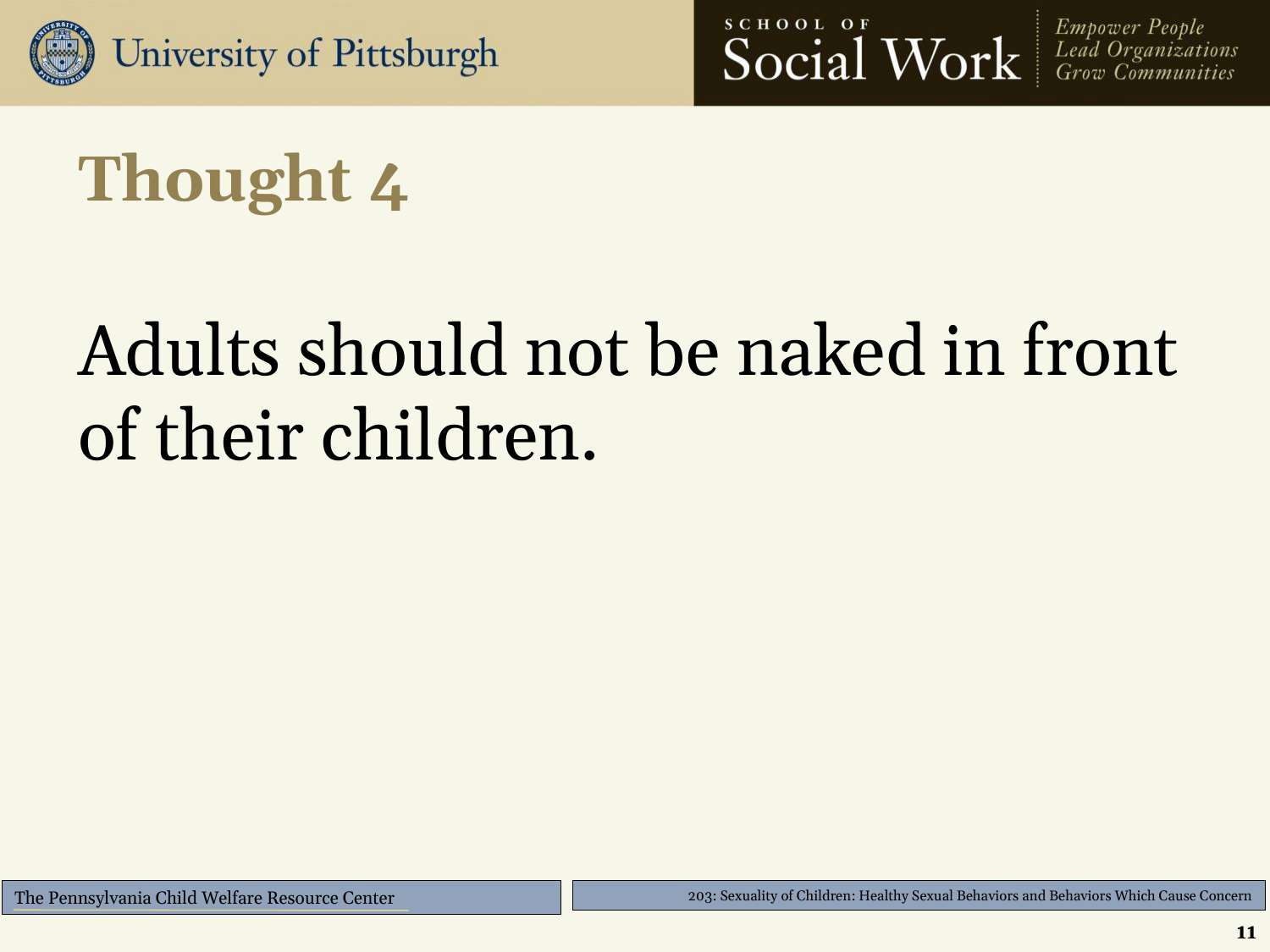

# Thought 4

Adults should not be naked in front of their children.
11